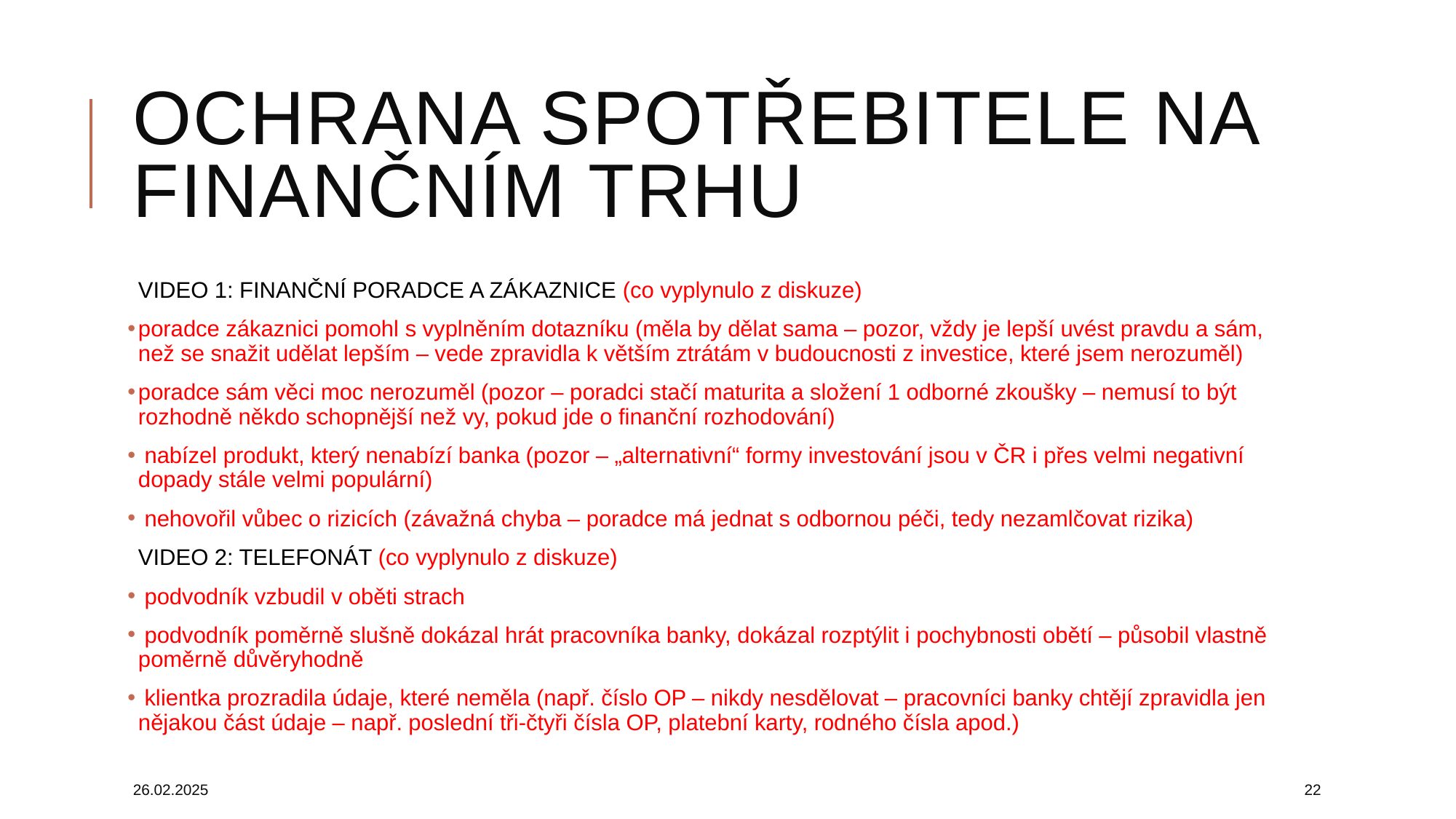

# Ochrana spotřebitele na finančním trhu
VIDEO 1: FINANČNÍ PORADCE A ZÁKAZNICE (co vyplynulo z diskuze)
poradce zákaznici pomohl s vyplněním dotazníku (měla by dělat sama – pozor, vždy je lepší uvést pravdu a sám, než se snažit udělat lepším – vede zpravidla k větším ztrátám v budoucnosti z investice, které jsem nerozuměl)
poradce sám věci moc nerozuměl (pozor – poradci stačí maturita a složení 1 odborné zkoušky – nemusí to být rozhodně někdo schopnější než vy, pokud jde o finanční rozhodování)
 nabízel produkt, který nenabízí banka (pozor – „alternativní“ formy investování jsou v ČR i přes velmi negativní dopady stále velmi populární)
 nehovořil vůbec o rizicích (závažná chyba – poradce má jednat s odbornou péči, tedy nezamlčovat rizika)
VIDEO 2: TELEFONÁT (co vyplynulo z diskuze)
 podvodník vzbudil v oběti strach
 podvodník poměrně slušně dokázal hrát pracovníka banky, dokázal rozptýlit i pochybnosti obětí – působil vlastně poměrně důvěryhodně
 klientka prozradila údaje, které neměla (např. číslo OP – nikdy nesdělovat – pracovníci banky chtějí zpravidla jen nějakou část údaje – např. poslední tři-čtyři čísla OP, platební karty, rodného čísla apod.)

26.02.2025
22